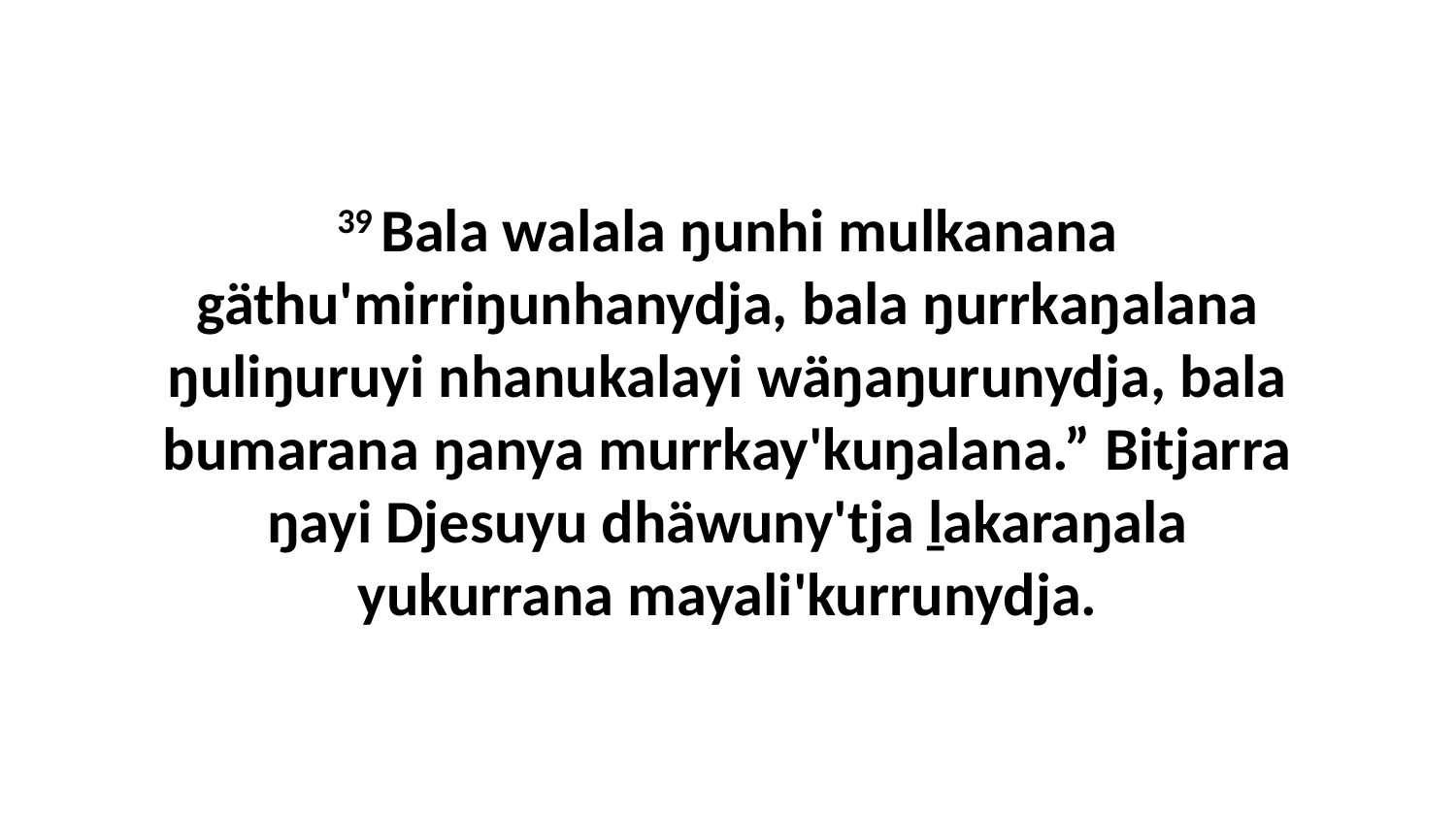

39 Bala walala ŋunhi mulkanana gäthu'mirriŋunhanydja, bala ŋurrkaŋalana ŋuliŋuruyi nhanukalayi wäŋaŋurunydja, bala bumarana ŋanya murrkay'kuŋalana.” Bitjarra ŋayi Djesuyu dhäwuny'tja ḻakaraŋala yukurrana mayali'kurrunydja.